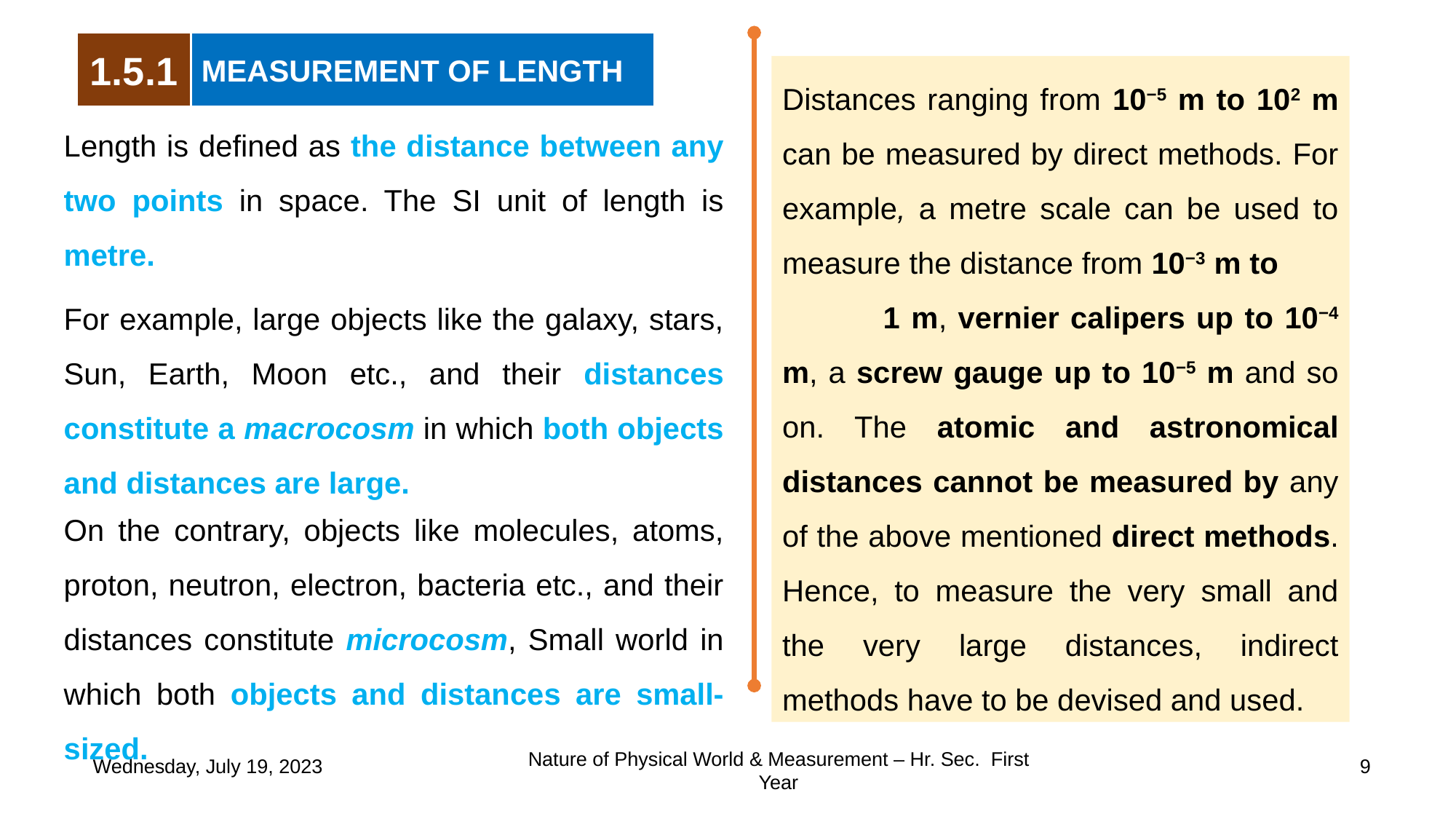

1.5.1
MEASUREMENT OF LENGTH
Distances ranging from 10−5 m to 102 m can be measured by direct methods. For example, a metre scale can be used to measure the distance from 10−3 m to                 1 m, vernier calipers up to 10−4 m, a screw gauge up to 10−5 m and so on. The atomic and astronomical distances cannot be measured by any of the above mentioned direct methods. Hence, to measure the very small and the very large distances, indirect methods have to be devised and used.
Length is defined as the distance between any two points in space. The SI unit of length is metre.
For example, large objects like the galaxy, stars, Sun, Earth, Moon etc., and their distances constitute a macrocosm in which both objects and distances are large.
On the contrary, objects like molecules, atoms, proton, neutron, electron, bacteria etc., and their distances constitute microcosm, Small world in which both objects and distances are small-sized.
Wednesday, July 19, 2023
9
Nature of Physical World & Measurement – Hr. Sec.  First Year
(c) Shanthimalai Trust 2023
9